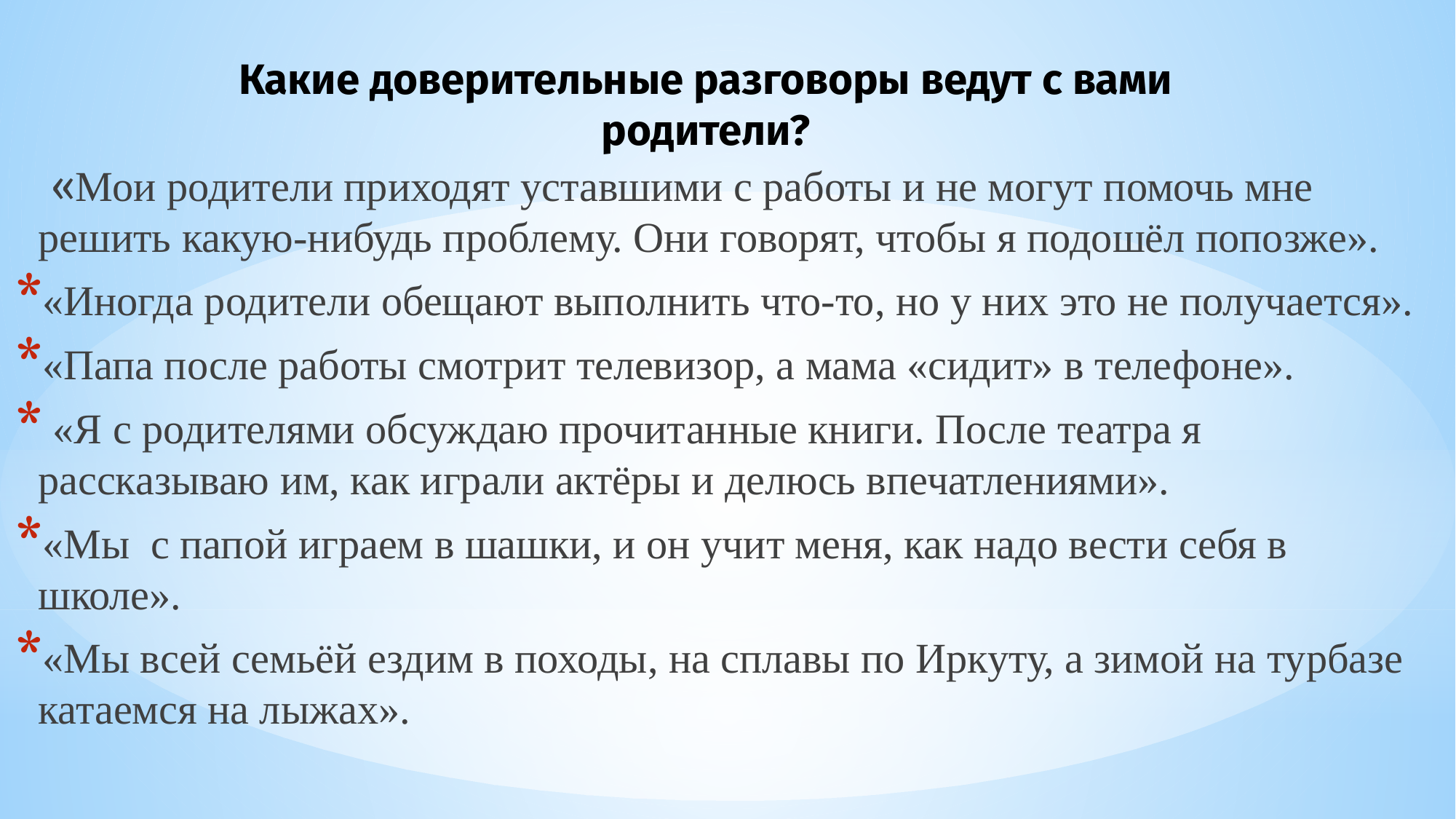

# Какие доверительные разговоры ведут с вами родители?
    «Мои родители приходят уставшими с работы и не могут помочь мне решить какую-нибудь проблему. Они говорят, чтобы я подошёл попозже».
«Иногда родители обещают выполнить что-то, но у них это не получается».
«Папа после работы смотрит телевизор, а мама «сидит» в телефоне».
 «Я с родителями обсуждаю прочитанные книги. После театра я рассказываю им, как играли актёры и делюсь впечатлениями».
«Мы  с папой играем в шашки, и он учит меня, как надо вести себя в школе».
«Мы всей семьёй ездим в походы, на сплавы по Иркуту, а зимой на турбазе катаемся на лыжах».